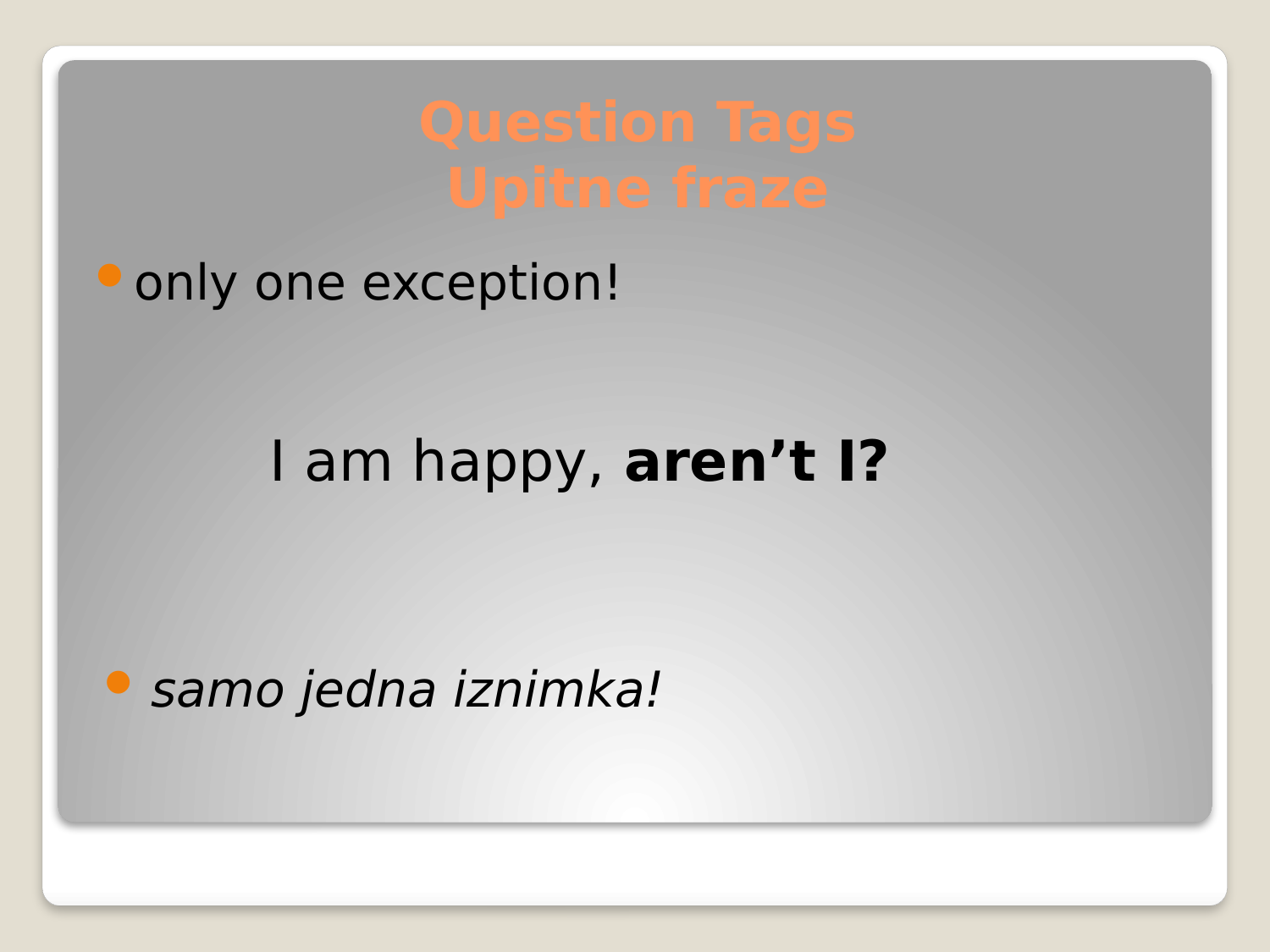

# Question Tags Upitne fraze
only one exception!

	I am happy, aren’t I?

samo jedna iznimka!